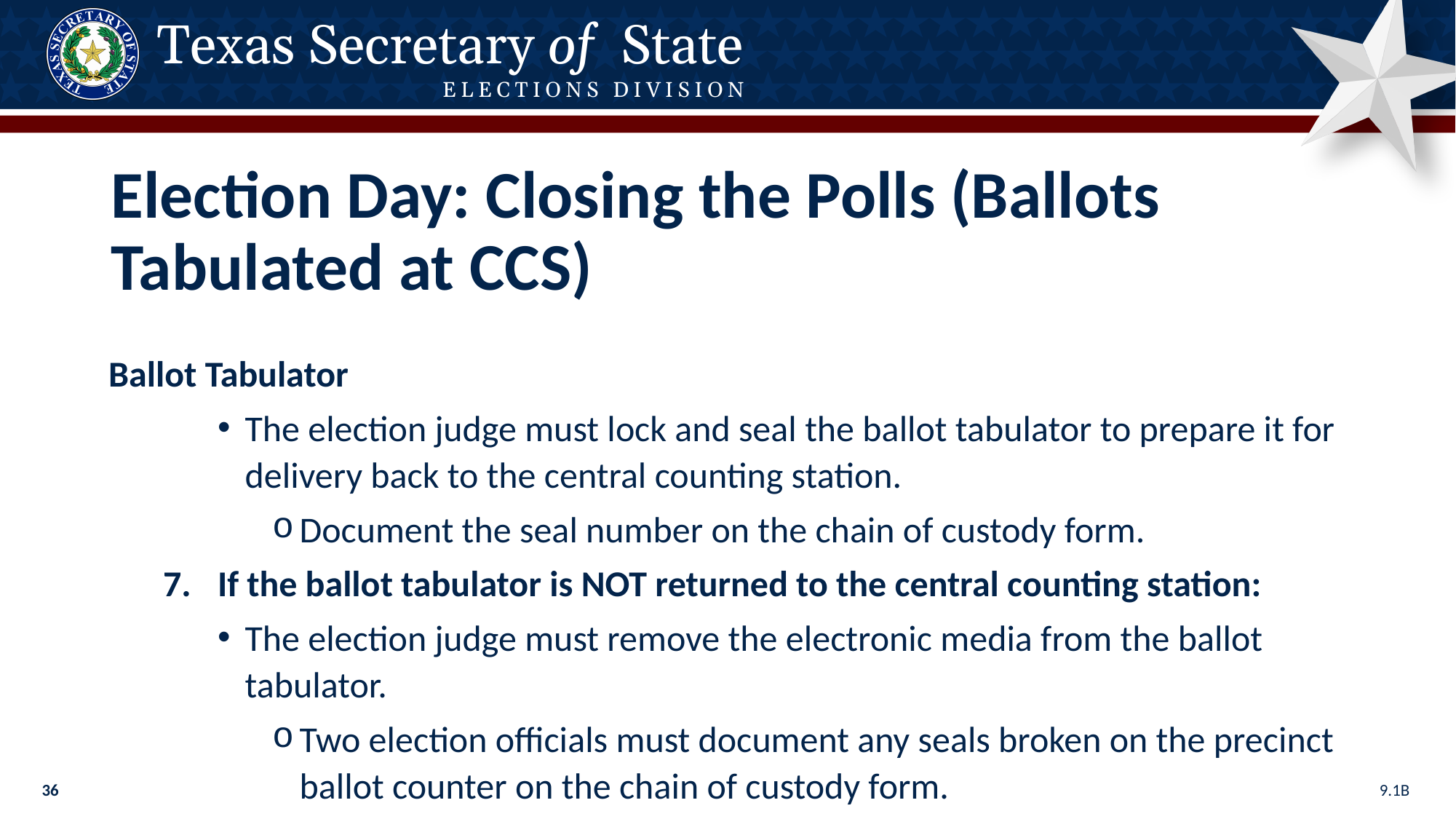

Election Day: Closing the Polls (Ballots Tabulated at CCS)
Ballot Tabulator
The election judge must lock and seal the ballot tabulator to prepare it for delivery back to the central counting station.
Document the seal number on the chain of custody form.
If the ballot tabulator is NOT returned to the central counting station:
The election judge must remove the electronic media from the ballot tabulator.
Two election officials must document any seals broken on the precinct ballot counter on the chain of custody form.
9.1B
36